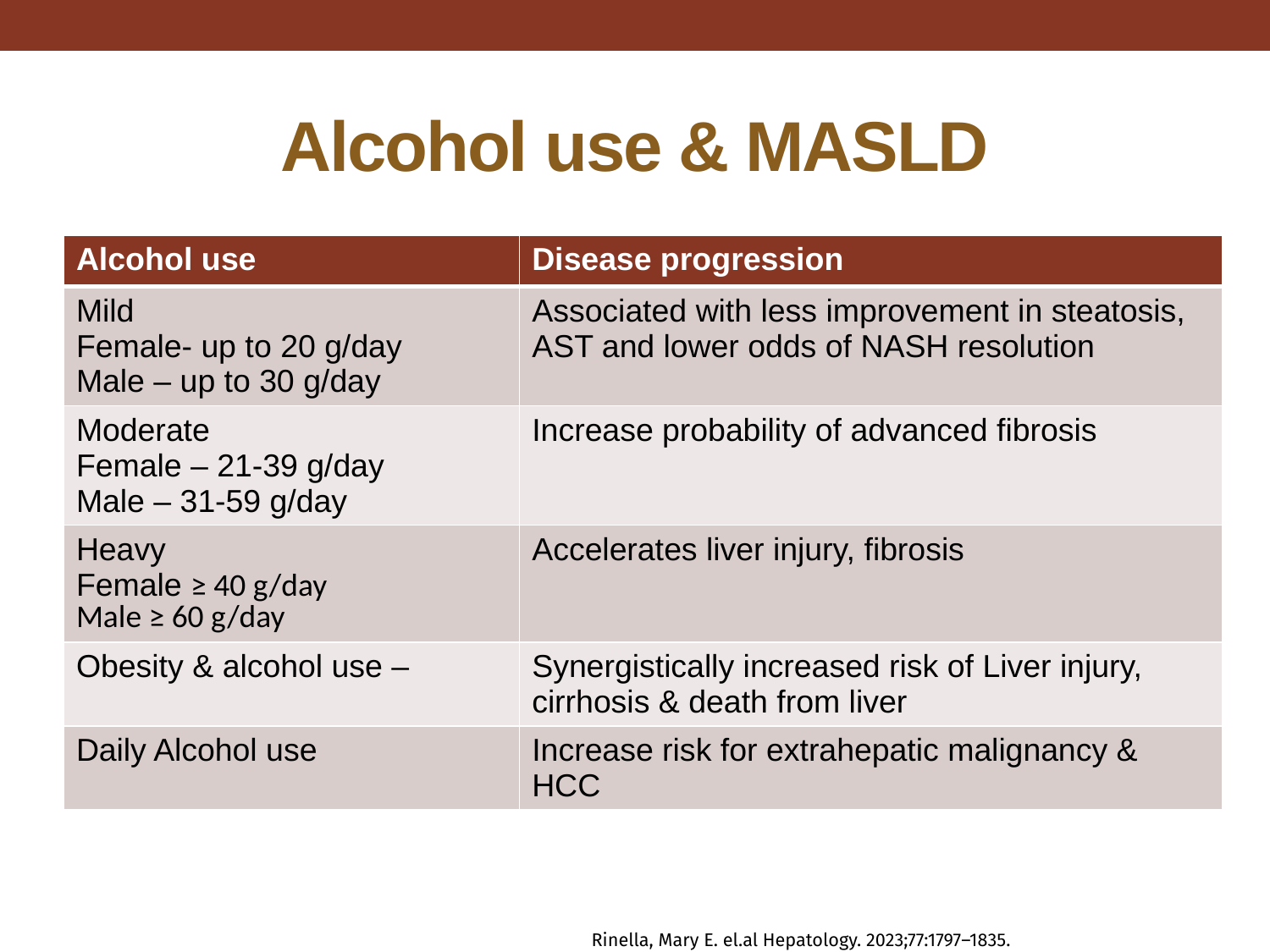

# Alcohol use & MASLD
| Alcohol use | Disease progression |
| --- | --- |
| Mild Female- up to 20 g/day Male – up to 30 g/day | Associated with less improvement in steatosis, AST and lower odds of NASH resolution |
| Moderate Female – 21-39 g/day Male – 31-59 g/day | Increase probability of advanced fibrosis |
| Heavy Female ≥ 40 g/day Male ≥ 60 g/day | Accelerates liver injury, fibrosis |
| Obesity & alcohol use – | Synergistically increased risk of Liver injury, cirrhosis & death from liver |
| Daily Alcohol use | Increase risk for extrahepatic malignancy & HCC |
Rinella, Mary E. el.al Hepatology. 2023;77:1797–1835.